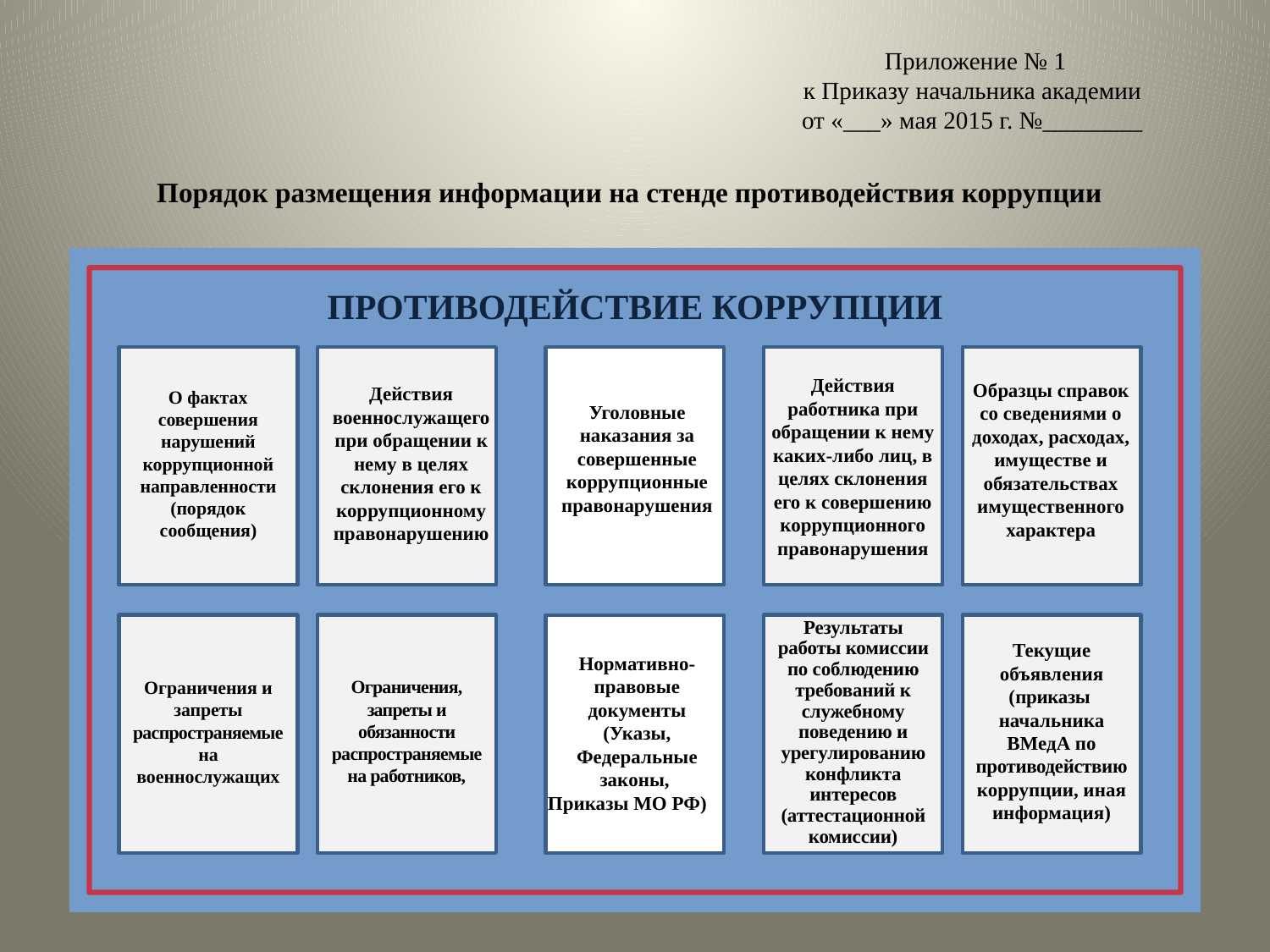

# Приложение № 1 к Приказу начальника академии от «___» мая 2015 г. №________
Порядок размещения информации на стенде противодействия коррупции

ПРОТИВОДЕЙСТВИЕ КОРРУПЦИИ

Образцы справок со сведениями о доходах, расходах, имуществе и обязательствах имущественного характера

Уголовные наказания за совершенные коррупционные правонарушения

О фактах совершения нарушений коррупционной направленности (порядок сообщения)
Действия работника при обращении к нему каких-либо лиц, в целях склонения его к совершению коррупционного правонарушения
Действия военнослужащего при обращении к нему в целях склонения его к коррупционному правонарушению
Результаты работы комиссии по соблюдению требований к служебному поведению и урегулированию конфликта интересов (аттестационной комиссии)

Ограничения и запреты распространяемые на военнослужащих

Текущие объявления (приказы  начальника ВМедА по противодействию коррупции, иная информация)

Нормативно-правовые документы
(Указы, Федеральные законы,
Приказы МО РФ)

Ограничения, запреты и обязанности распространяемые на работников,